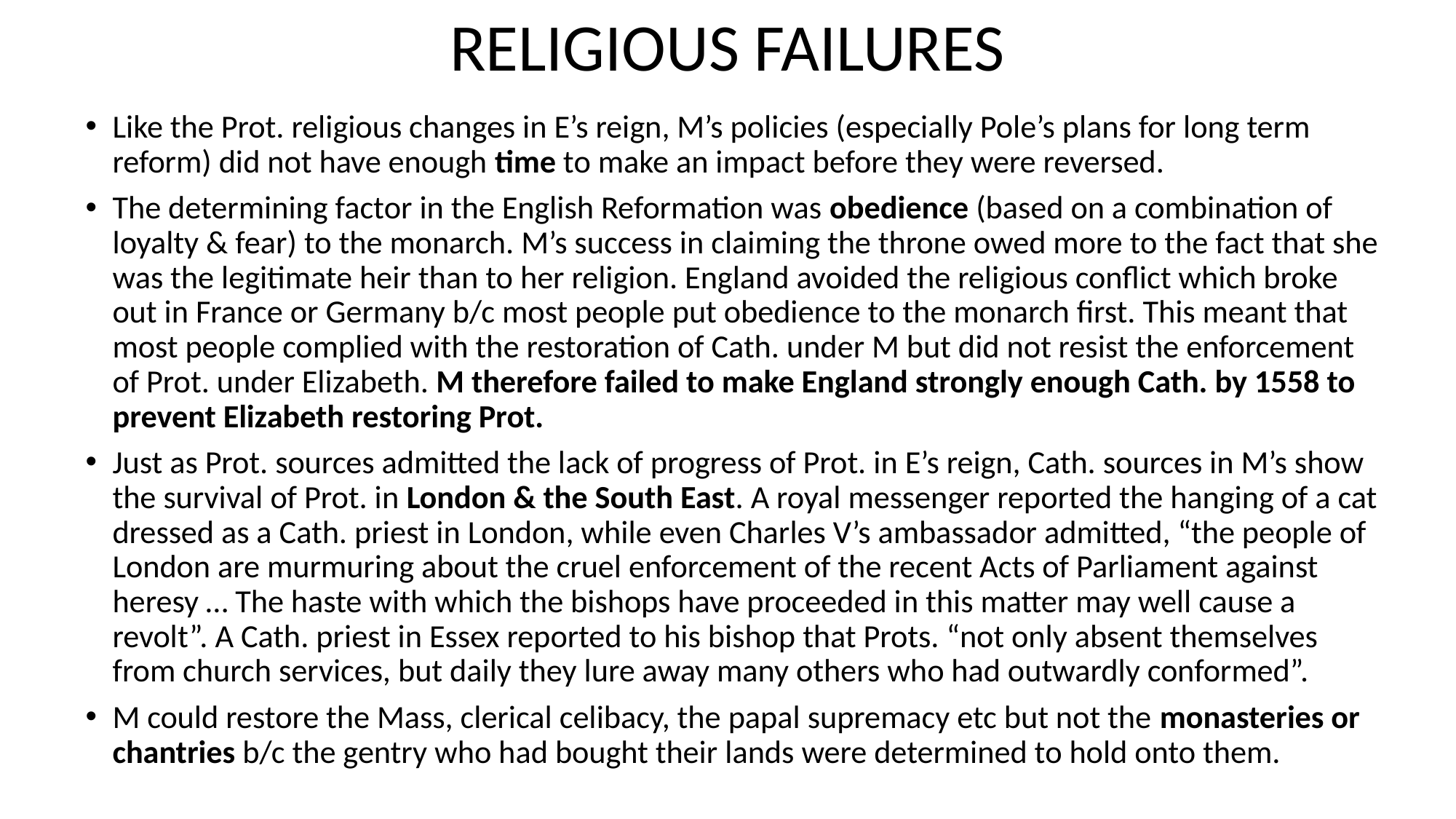

# RELIGIOUS FAILURES
Like the Prot. religious changes in E’s reign, M’s policies (especially Pole’s plans for long term reform) did not have enough time to make an impact before they were reversed.
The determining factor in the English Reformation was obedience (based on a combination of loyalty & fear) to the monarch. M’s success in claiming the throne owed more to the fact that she was the legitimate heir than to her religion. England avoided the religious conflict which broke out in France or Germany b/c most people put obedience to the monarch first. This meant that most people complied with the restoration of Cath. under M but did not resist the enforcement of Prot. under Elizabeth. M therefore failed to make England strongly enough Cath. by 1558 to prevent Elizabeth restoring Prot.
Just as Prot. sources admitted the lack of progress of Prot. in E’s reign, Cath. sources in M’s show the survival of Prot. in London & the South East. A royal messenger reported the hanging of a cat dressed as a Cath. priest in London, while even Charles V’s ambassador admitted, “the people of London are murmuring about the cruel enforcement of the recent Acts of Parliament against heresy … The haste with which the bishops have proceeded in this matter may well cause a revolt”. A Cath. priest in Essex reported to his bishop that Prots. “not only absent themselves from church services, but daily they lure away many others who had outwardly conformed”.
M could restore the Mass, clerical celibacy, the papal supremacy etc but not the monasteries or chantries b/c the gentry who had bought their lands were determined to hold onto them.